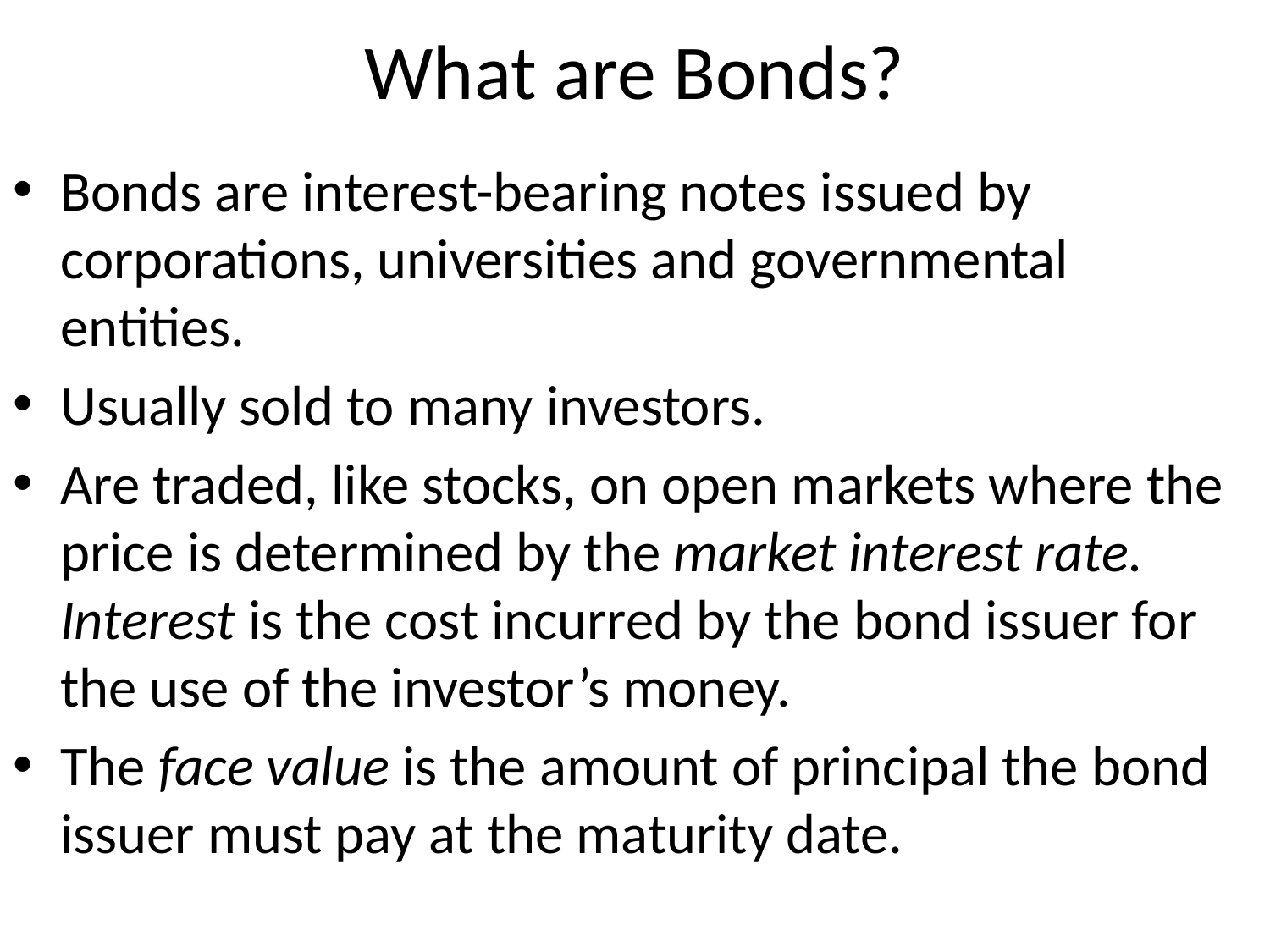

# What are Bonds?
Bonds are interest-bearing notes issued by corporations, universities and governmental entities.
Usually sold to many investors.
Are traded, like stocks, on open markets where the price is determined by the market interest rate.  Interest is the cost incurred by the bond issuer for the use of the investor’s money.
The face value is the amount of principal the bond issuer must pay at the maturity date.